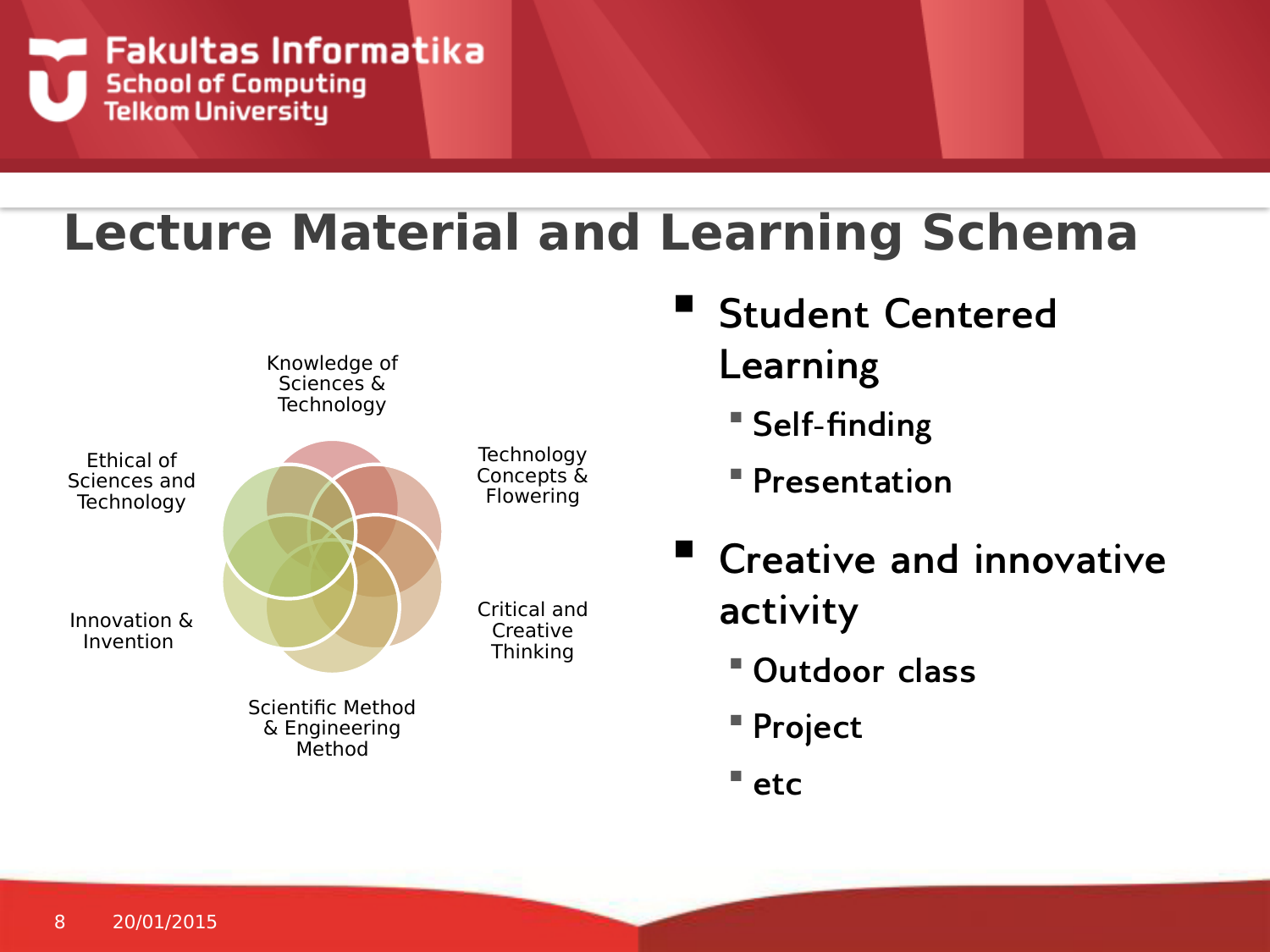

# Lecture Material and Learning Schema
Student Centered Learning
Self-finding
Presentation
Creative and innovative activity
Outdoor class
Project
etc
Knowledge of Sciences & Technology
Technology Concepts & Flowering
Critical and Creative Thinking
Scientific Method & Engineering Method
Innovation & Invention
Ethical of Sciences and Technology

8
20/01/2015